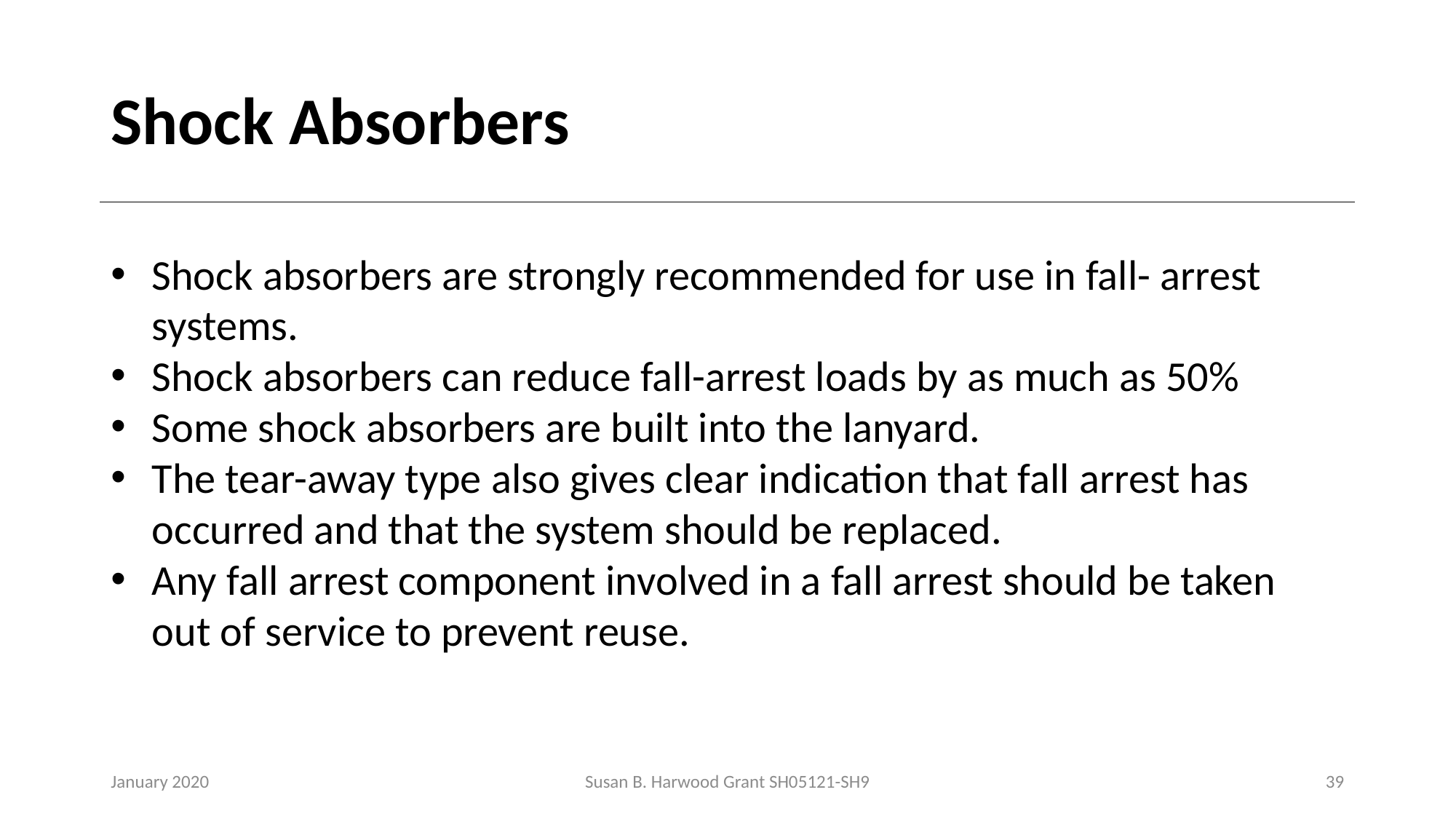

# Shock Absorbers
Shock absorbers are strongly recommended for use in fall- arrest systems.
Shock absorbers can reduce fall-arrest loads by as much as 50%
Some shock absorbers are built into the lanyard.
The tear-away type also gives clear indication that fall arrest has occurred and that the system should be replaced.
Any fall arrest component involved in a fall arrest should be taken out of service to prevent reuse.

January 2020
Susan B. Harwood Grant SH05121-SH9
39